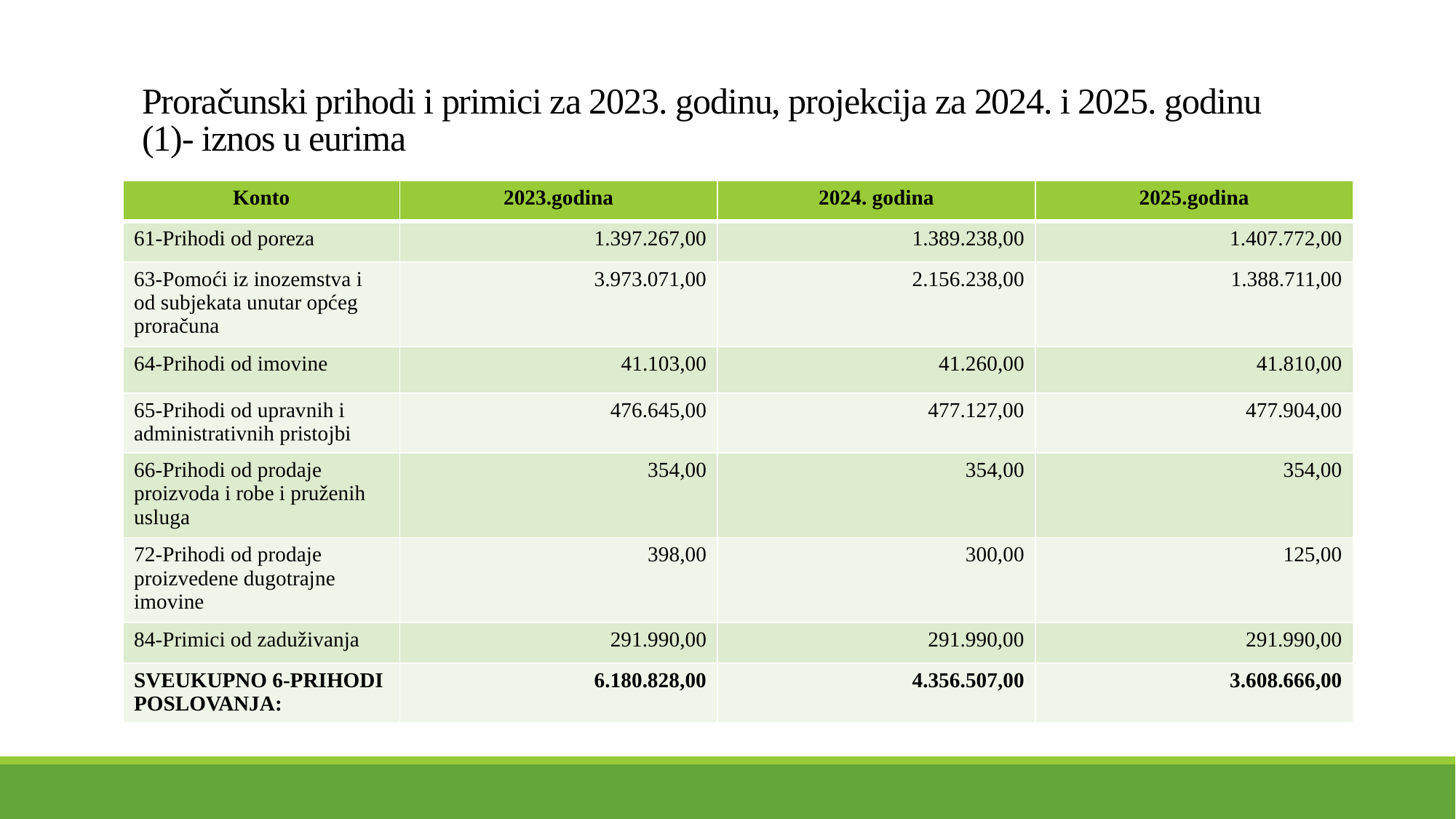

# Proračunski prihodi i primici za 2023. godinu, projekcija za 2024. i 2025. godinu (1)- iznos u eurima
| Konto | 2023.godina | 2024. godina | 2025.godina |
| --- | --- | --- | --- |
| 61-Prihodi od poreza | 1.397.267,00 | 1.389.238,00 | 1.407.772,00 |
| 63-Pomoći iz inozemstva i od subjekata unutar općeg proračuna | 3.973.071,00 | 2.156.238,00 | 1.388.711,00 |
| 64-Prihodi od imovine | 41.103,00 | 41.260,00 | 41.810,00 |
| 65-Prihodi od upravnih i administrativnih pristojbi | 476.645,00 | 477.127,00 | 477.904,00 |
| 66-Prihodi od prodaje proizvoda i robe i pruženih usluga | 354,00 | 354,00 | 354,00 |
| 72-Prihodi od prodaje proizvedene dugotrajne imovine | 398,00 | 300,00 | 125,00 |
| 84-Primici od zaduživanja | 291.990,00 | 291.990,00 | 291.990,00 |
| SVEUKUPNO 6-PRIHODI POSLOVANJA: | 6.180.828,00 | 4.356.507,00 | 3.608.666,00 |